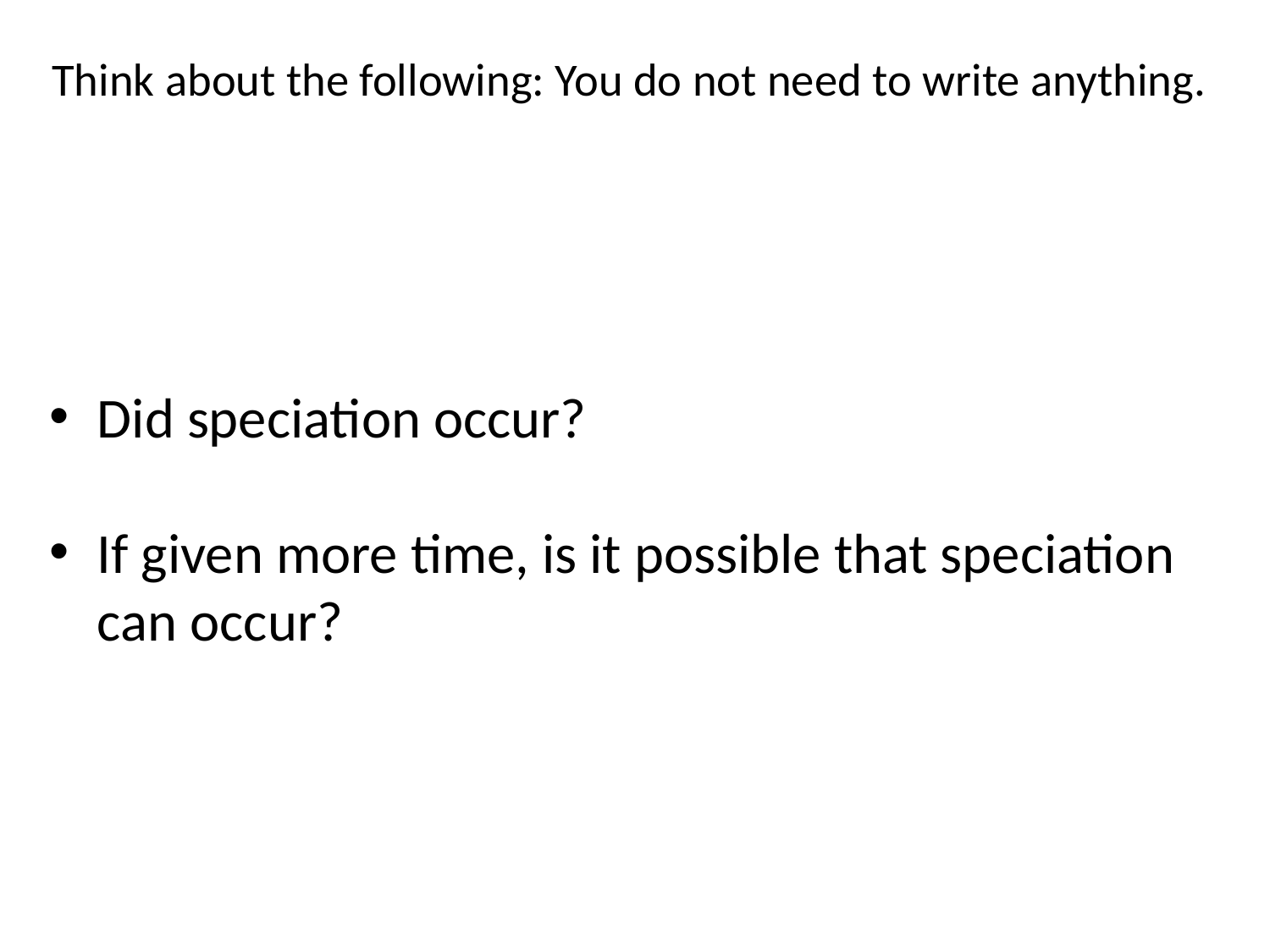

# Think about the following: You do not need to write anything.
Did speciation occur?
If given more time, is it possible that speciation can occur?